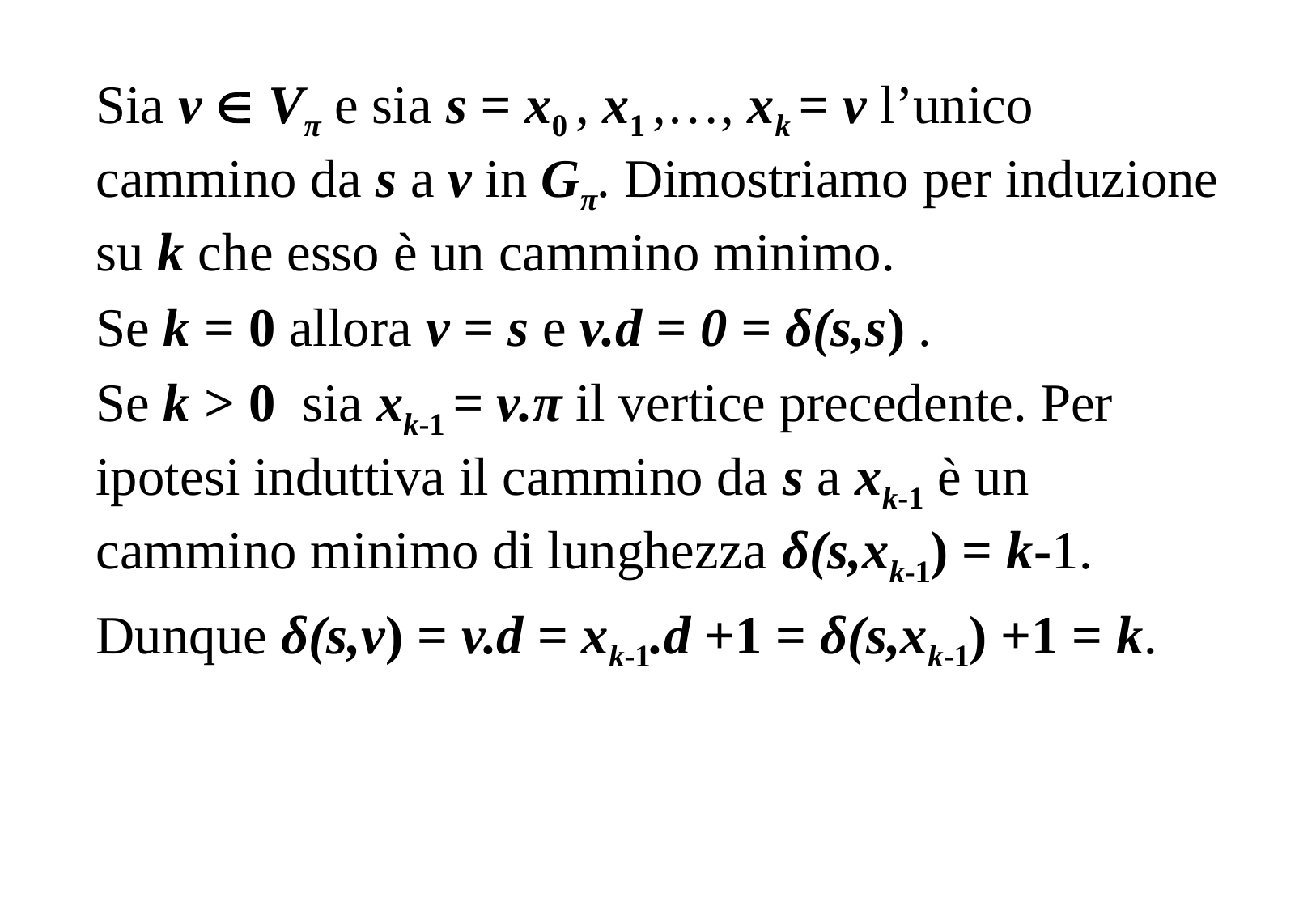

Sia v ∈ Vπ e sia s = x0 , x1 ,…, xk = v l’unico cammino da s a v in Gπ. Dimostriamo per induzione su k che esso è un cammino minimo.
Se k = 0 allora v = s e v.d = 0 = δ(s,s) .
Se k > 0  sia xk-1 = v.π il vertice precedente. Per ipotesi induttiva il cammino da s a xk-1 è un cammino minimo di lunghezza δ(s,xk-1) = k-1.
Dunque δ(s,v) = v.d = xk-1.d +1 = δ(s,xk-1) +1 = k.